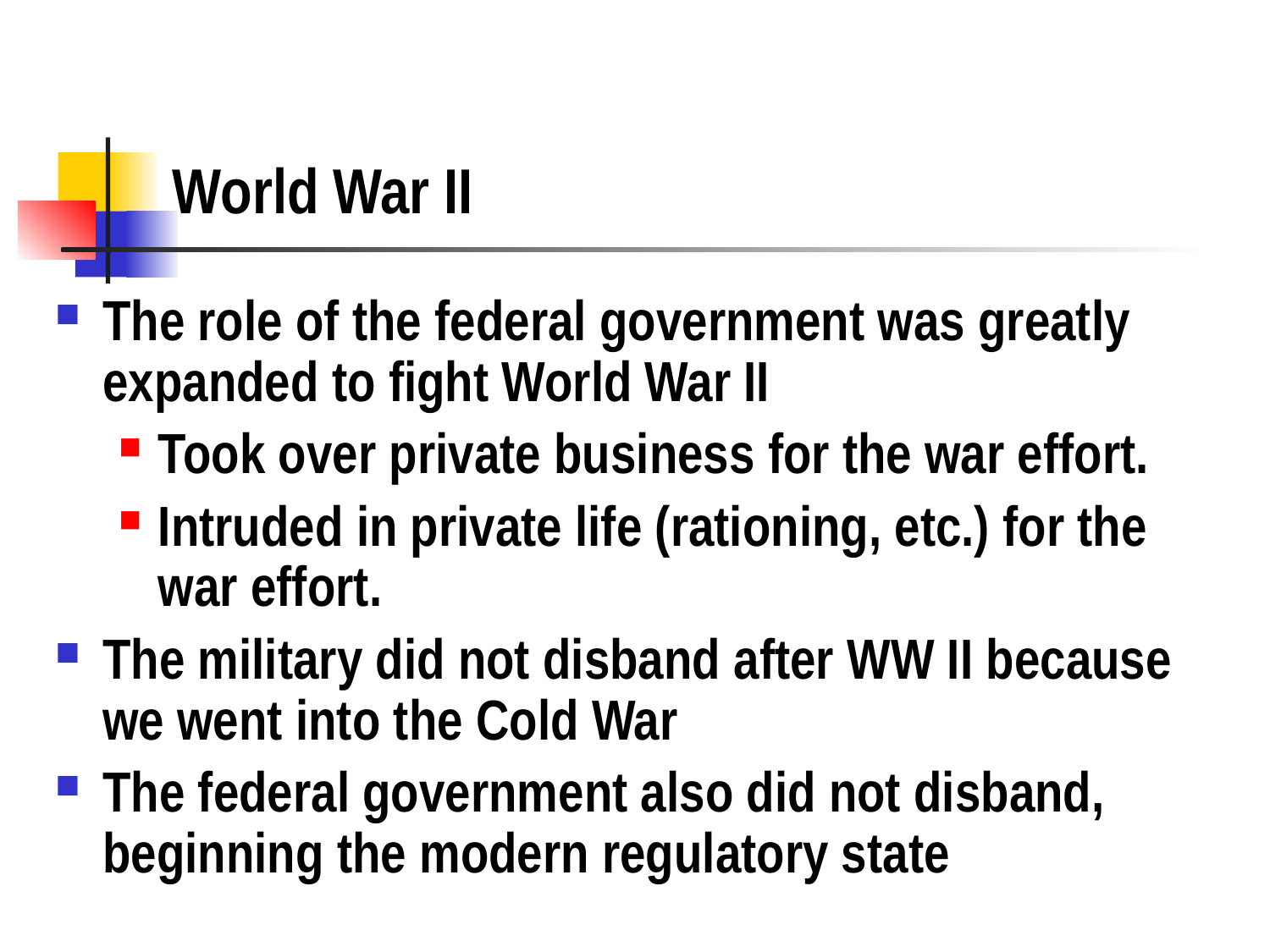

# World War II
The role of the federal government was greatly expanded to fight World War II
Took over private business for the war effort.
Intruded in private life (rationing, etc.) for the war effort.
The military did not disband after WW II because we went into the Cold War
The federal government also did not disband, beginning the modern regulatory state